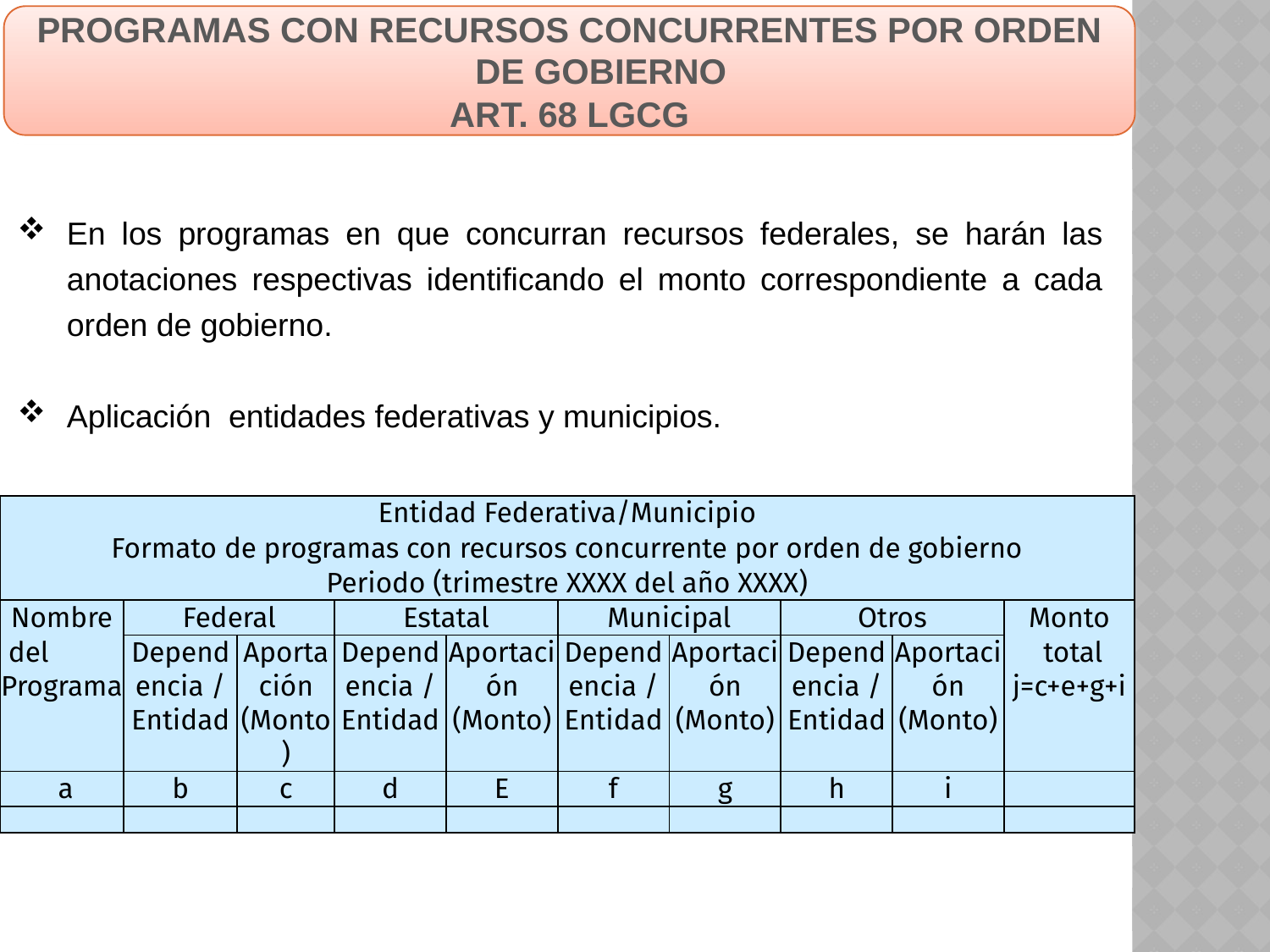

PROGRAMAS CON RECURSOS CONCURRENTES POR ORDEN DE GOBIERNO
ART. 68 LGCG
En los programas en que concurran recursos federales, se harán las anotaciones respectivas identificando el monto correspondiente a cada orden de gobierno.

Aplicación  entidades federativas y municipios.
| Entidad Federativa/Municipio |  |  |  |  |  |  |  |  |  |
| --- | --- | --- | --- | --- | --- | --- | --- | --- | --- |
| Formato de programas con recursos concurrente por orden de gobierno |  |  |  |  |  |  |  |  |  |
| Periodo (trimestre XXXX del año XXXX) |  |  |  |  |  |  |  |  |  |
| Nombre | Federal |  | Estatal |  | Municipal |  | Otros |  | Monto |
| del Programa | Dependencia / Entidad | Aportación (Monto) | Dependencia / Entidad | Aportación (Monto) | Dependencia / Entidad | Aportación (Monto) | Dependencia / Entidad | Aportación (Monto) | total j=c+e+g+i |
| a | b | c | d | E | f | g | h | i |  |
|  |  |  |  |  |  |  |  |  |  |